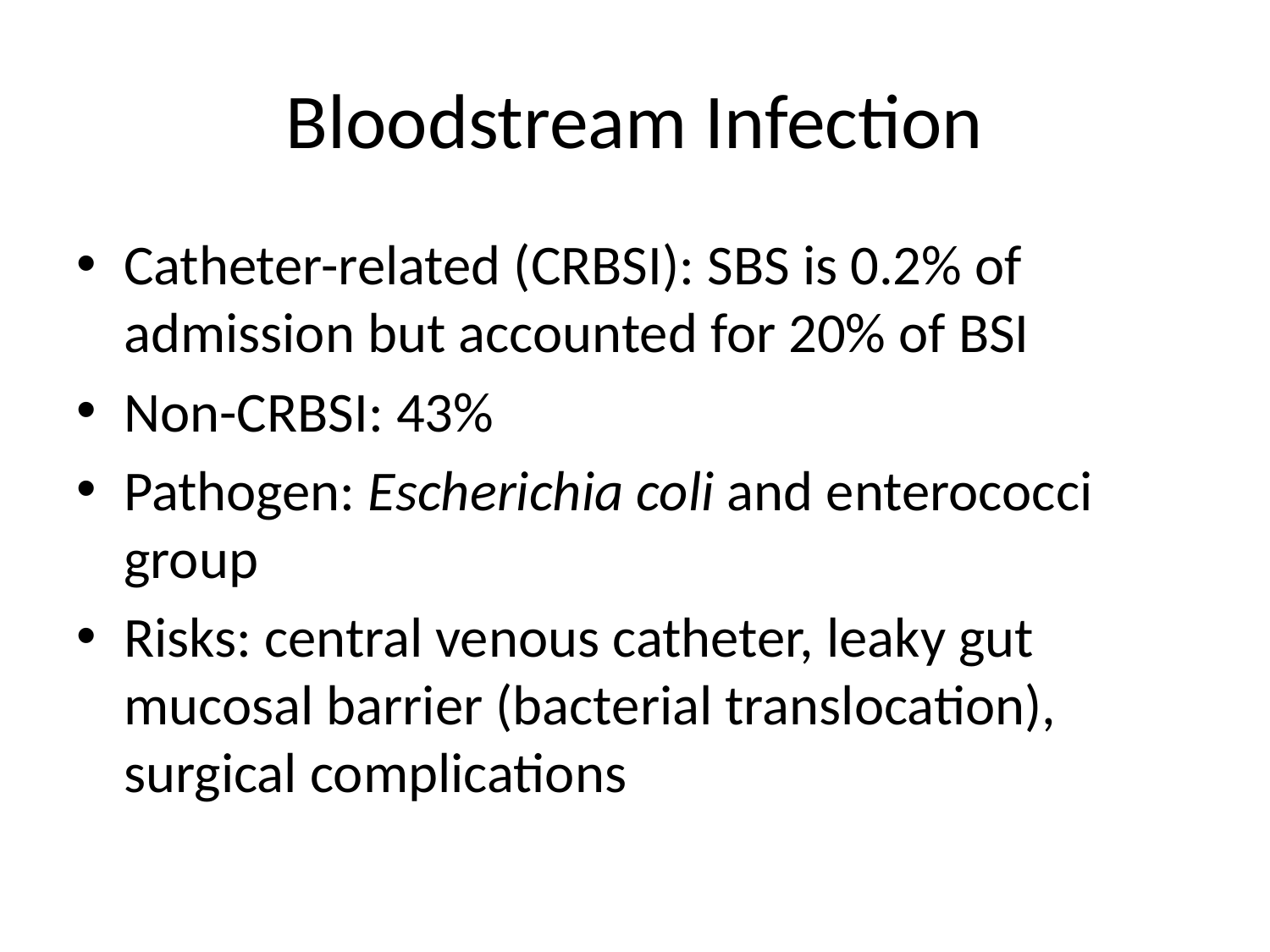

# Bloodstream Infection
Catheter-related (CRBSI): SBS is 0.2% of admission but accounted for 20% of BSI
Non-CRBSI: 43%
Pathogen: Escherichia coli and enterococci group
Risks: central venous catheter, leaky gut mucosal barrier (bacterial translocation), surgical complications